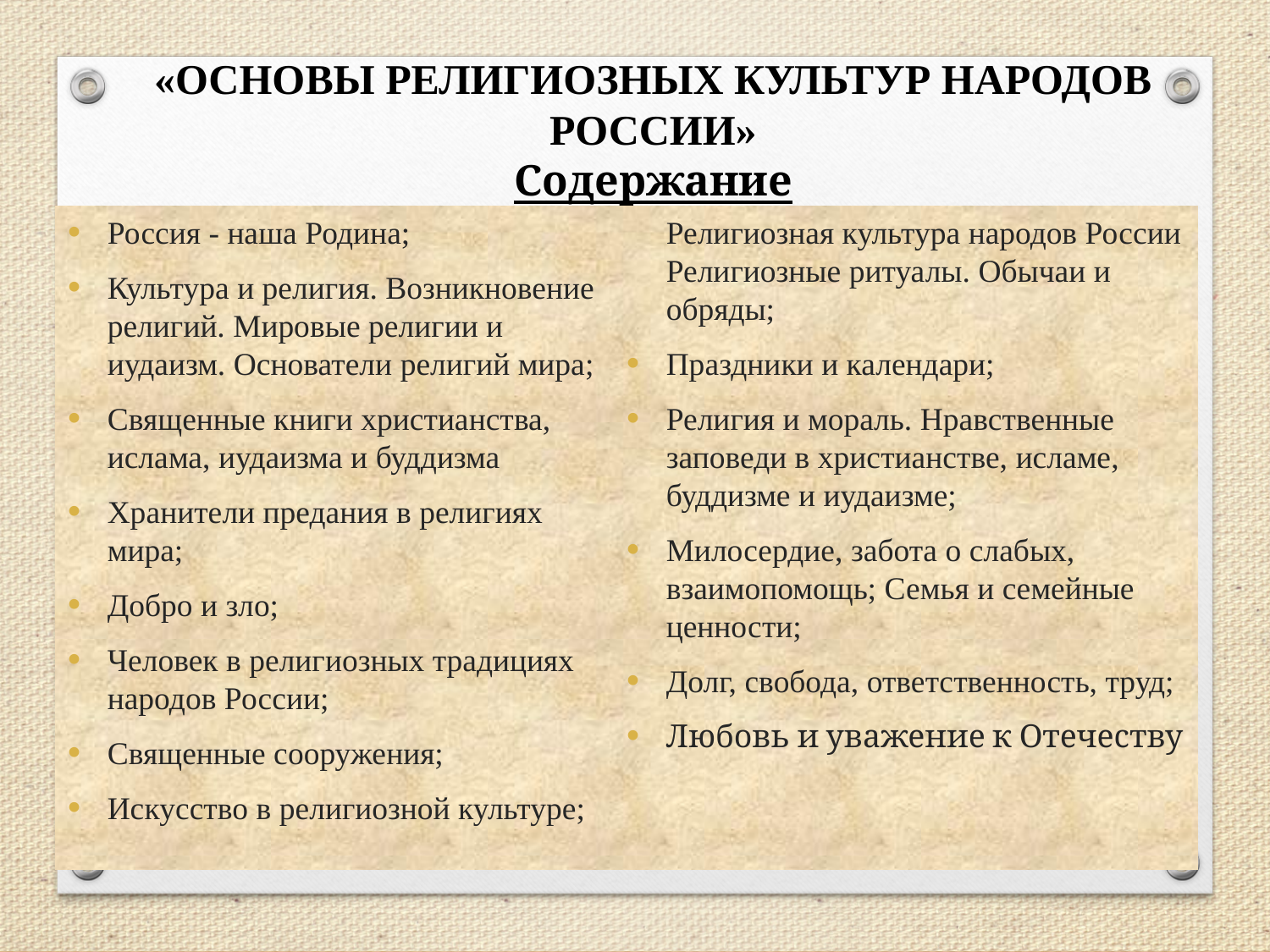

«ОСНОВЫ РЕЛИГИОЗНЫХ КУЛЬТУР НАРОДОВ РОССИИ»
Содержание
Россия - наша Родина;
Культура и религия. Возникновение религий. Мировые религии и иудаизм. Основатели религий мира;
Священные книги христианства, ислама, иудаизма и буддизма
Хранители предания в религиях мира;
Добро и зло;
Человек в религиозных традициях народов России;
Священные сооружения;
Искусство в религиозной культуре; Религиозная культура народов России Религиозные ритуалы. Обычаи и обряды;
Праздники и календари;
Религия и мораль. Нравственные заповеди в христианстве, исламе, буддизме и иудаизме;
Милосердие, забота о слабых, взаимопомощь; Семья и семейные ценности;
Долг, свобода, ответственность, труд;
Любовь и уважение к Отечеству